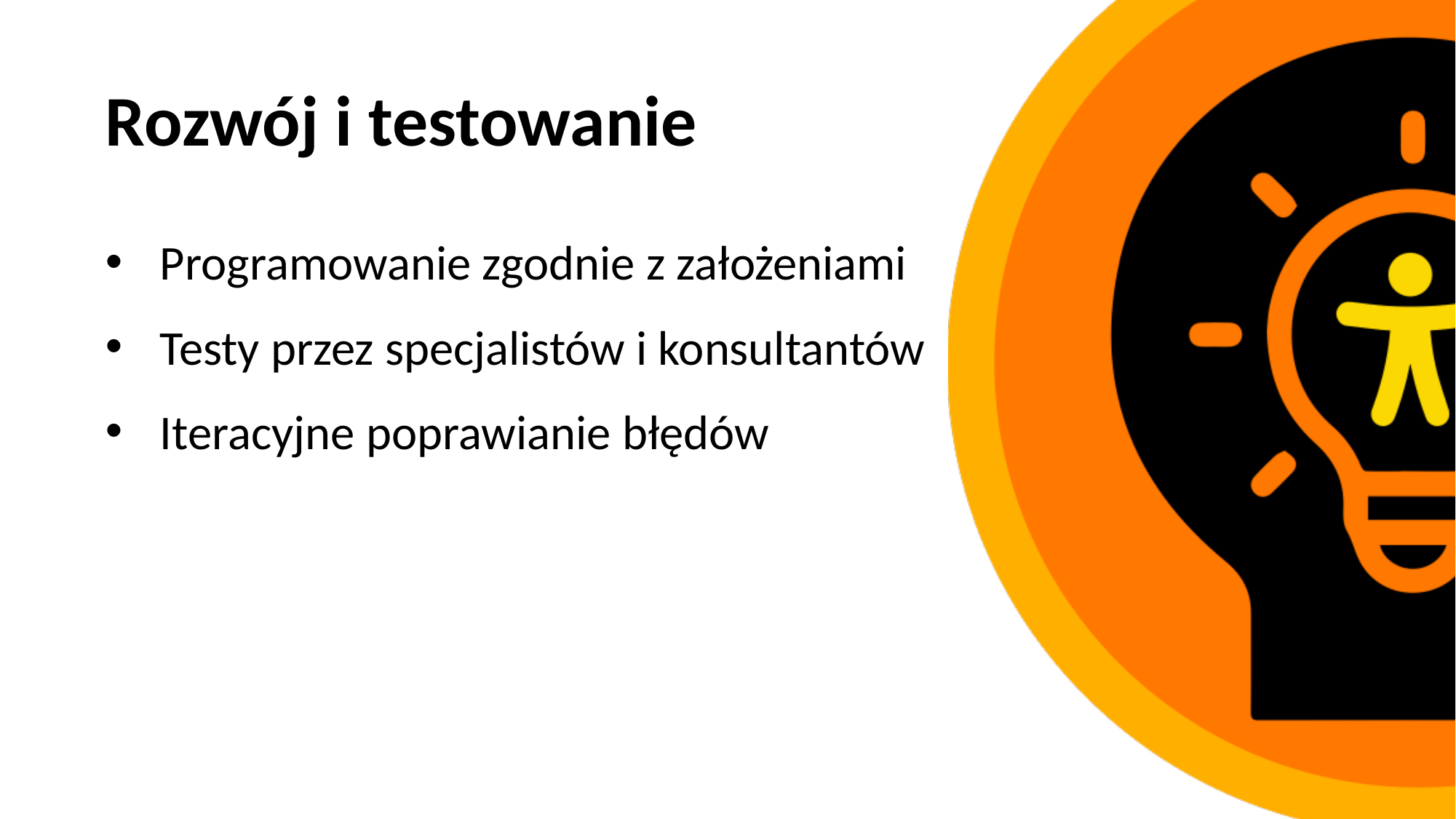

# Rozwój i testowanie
Programowanie zgodnie z założeniami
Testy przez specjalistów i konsultantów
Iteracyjne poprawianie błędów